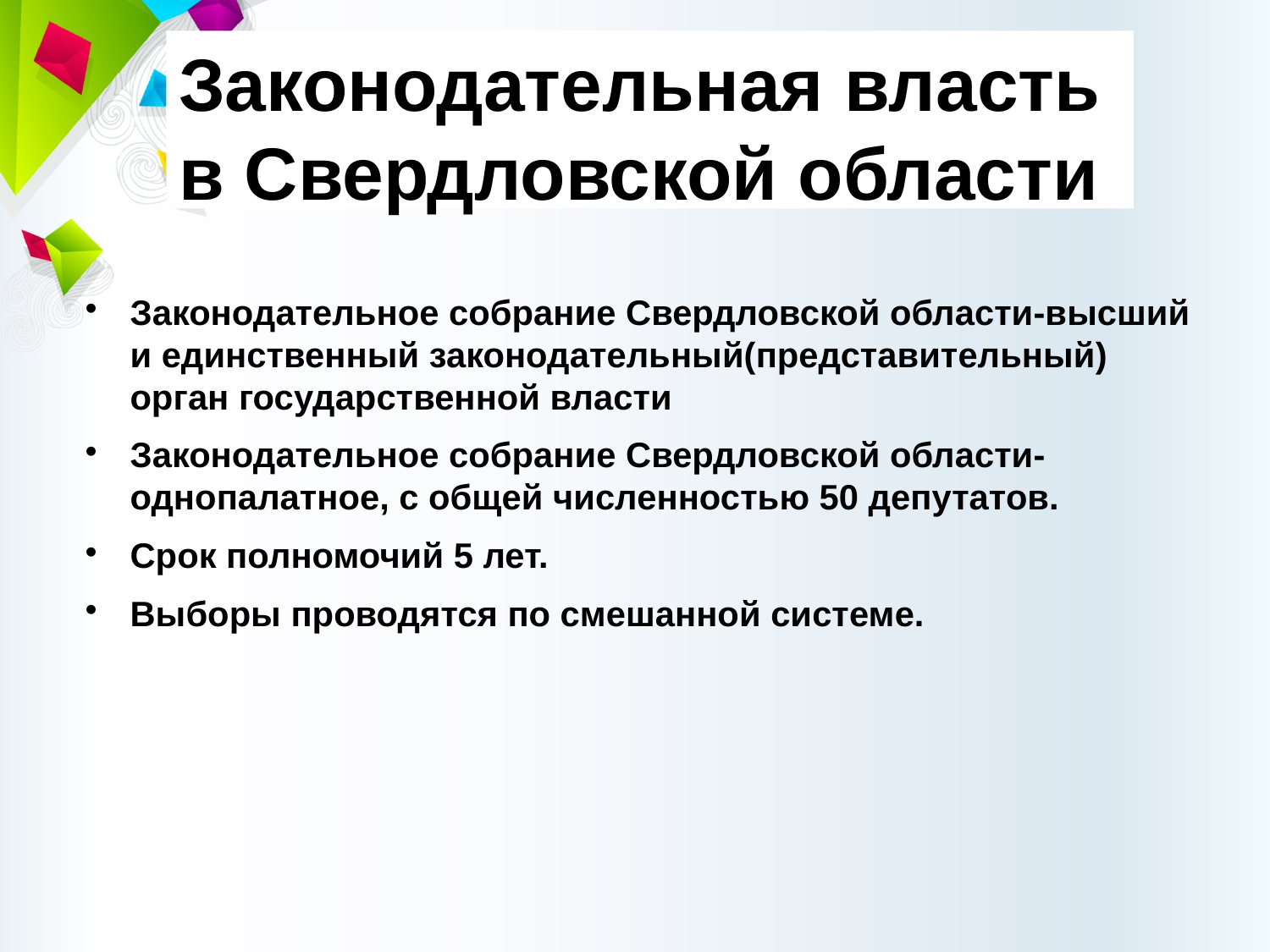

Законодательная власть
в Свердловской области

Законодательное собрание Свердловской области-высший и единственный законодательный(представительный) орган государственной власти
Законодательное собрание Свердловской области- однопалатное, с общей численностью 50 депутатов.
Срок полномочий 5 лет.
Выборы проводятся по смешанной системе.